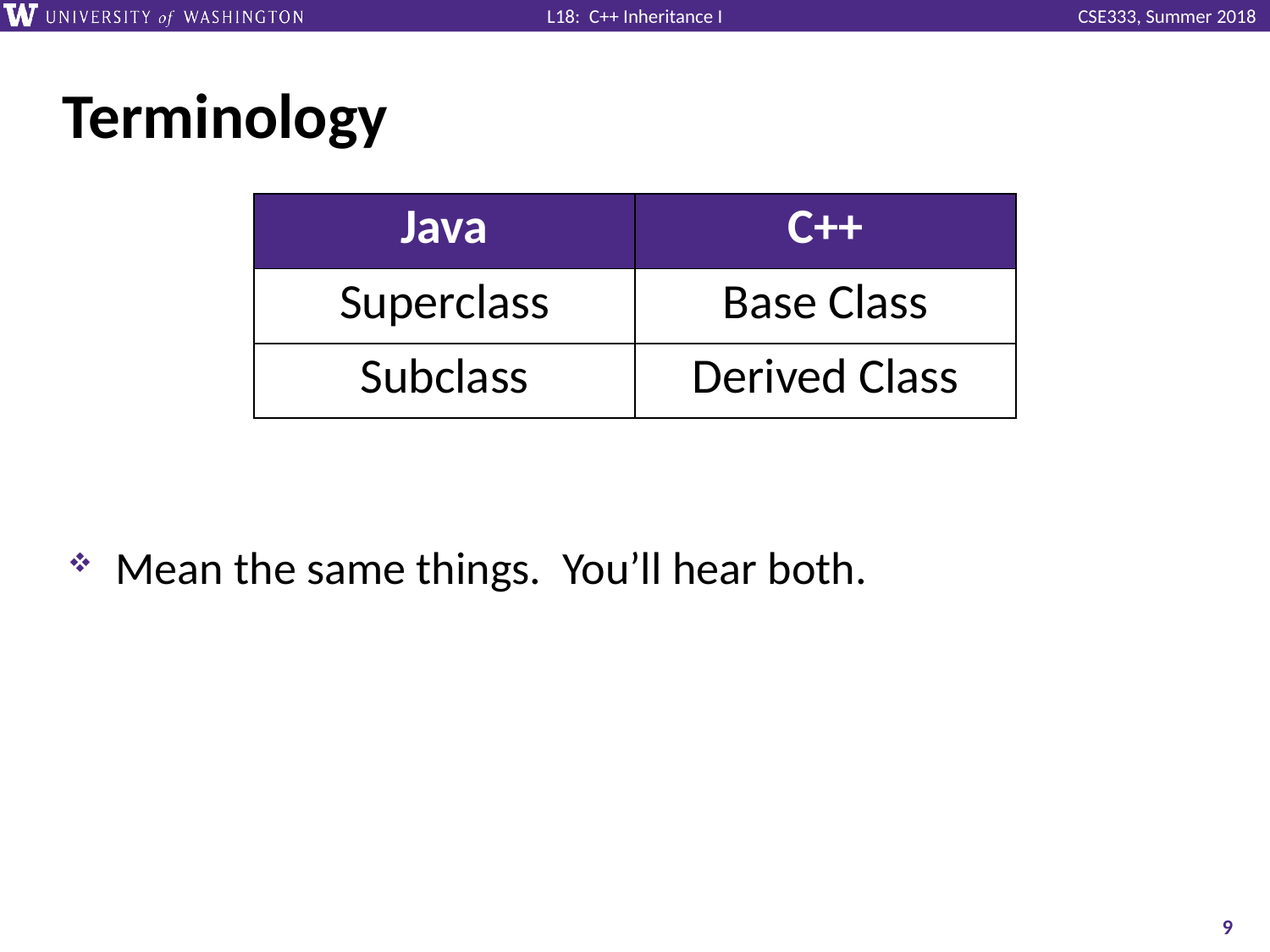

# Terminology

Mean the same things.  You’ll hear both.
| Java | C++ |
| --- | --- |
| Superclass | Base Class |
| Subclass | Derived Class |
9